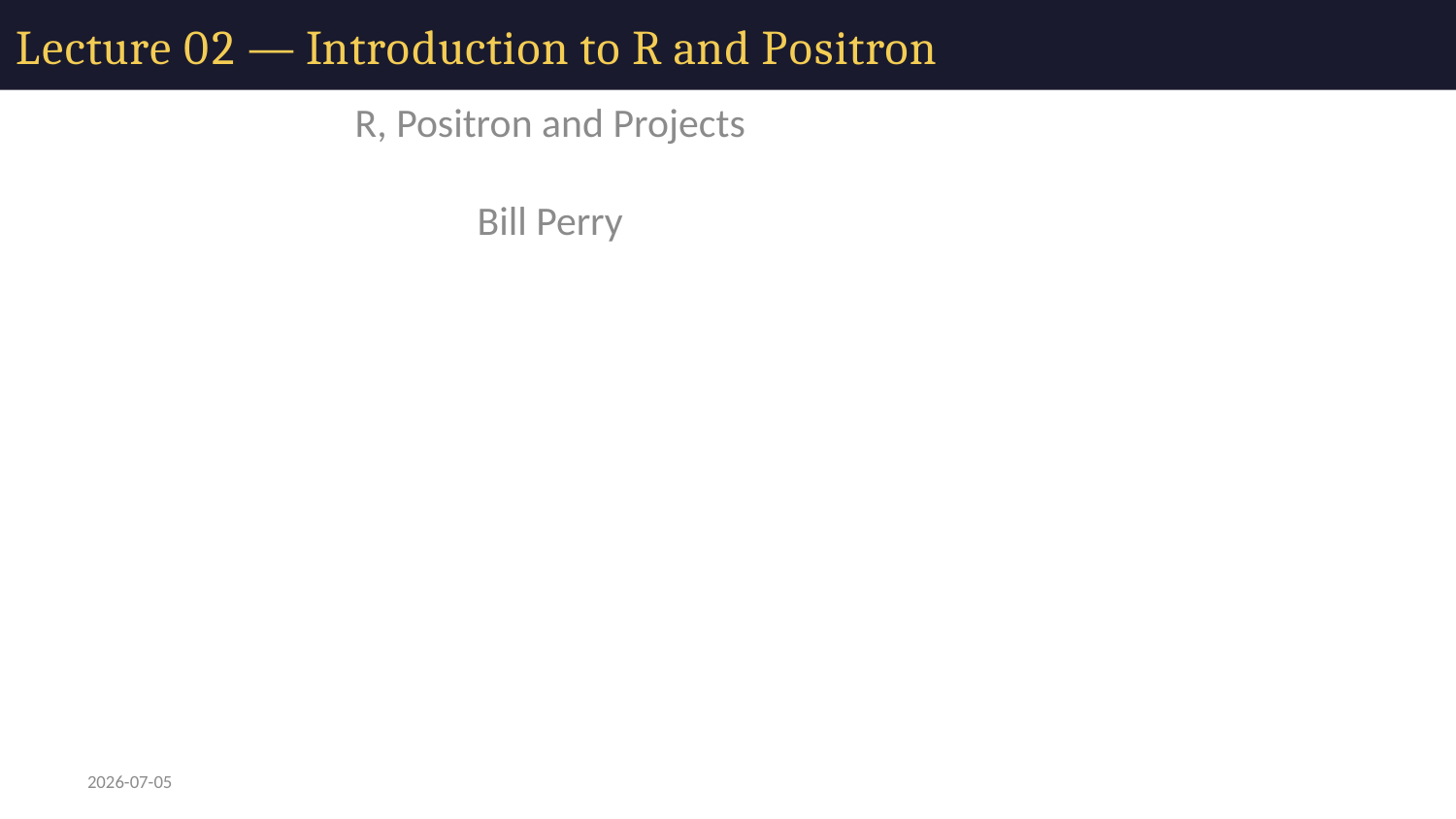

# Lecture 02 — Introduction to R and Positron
R, Positron and Projects
Bill Perry
2026-07-05